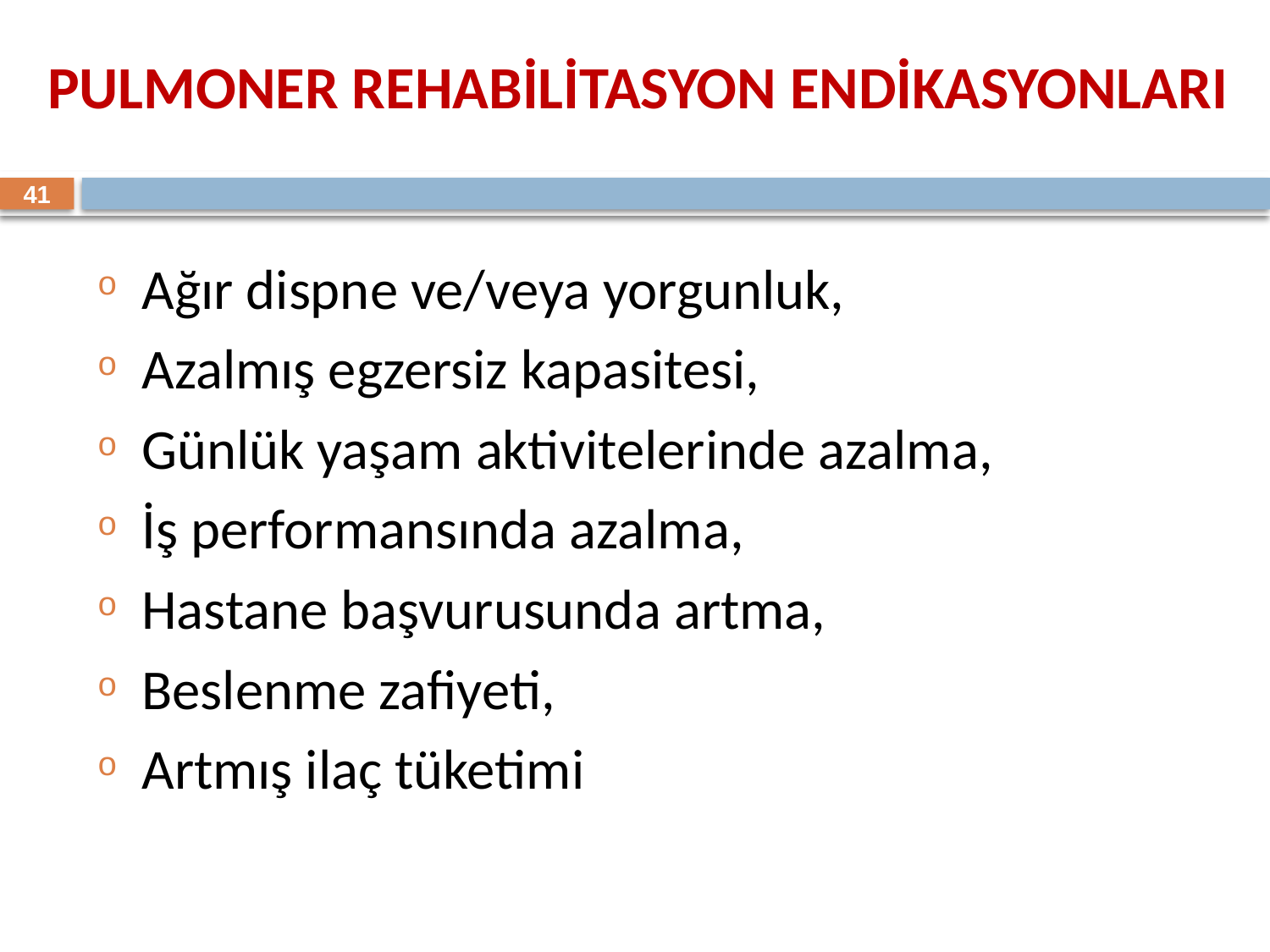

# PULMONER REHABİLİTASYON ENDİKASYONLARI
41
Ağır dispne ve/veya yorgunluk,
Azalmış egzersiz kapasitesi,
Günlük yaşam aktivitelerinde azalma,
İş performansında azalma,
Hastane başvurusunda artma,
Beslenme zafiyeti,
Artmış ilaç tüketimi